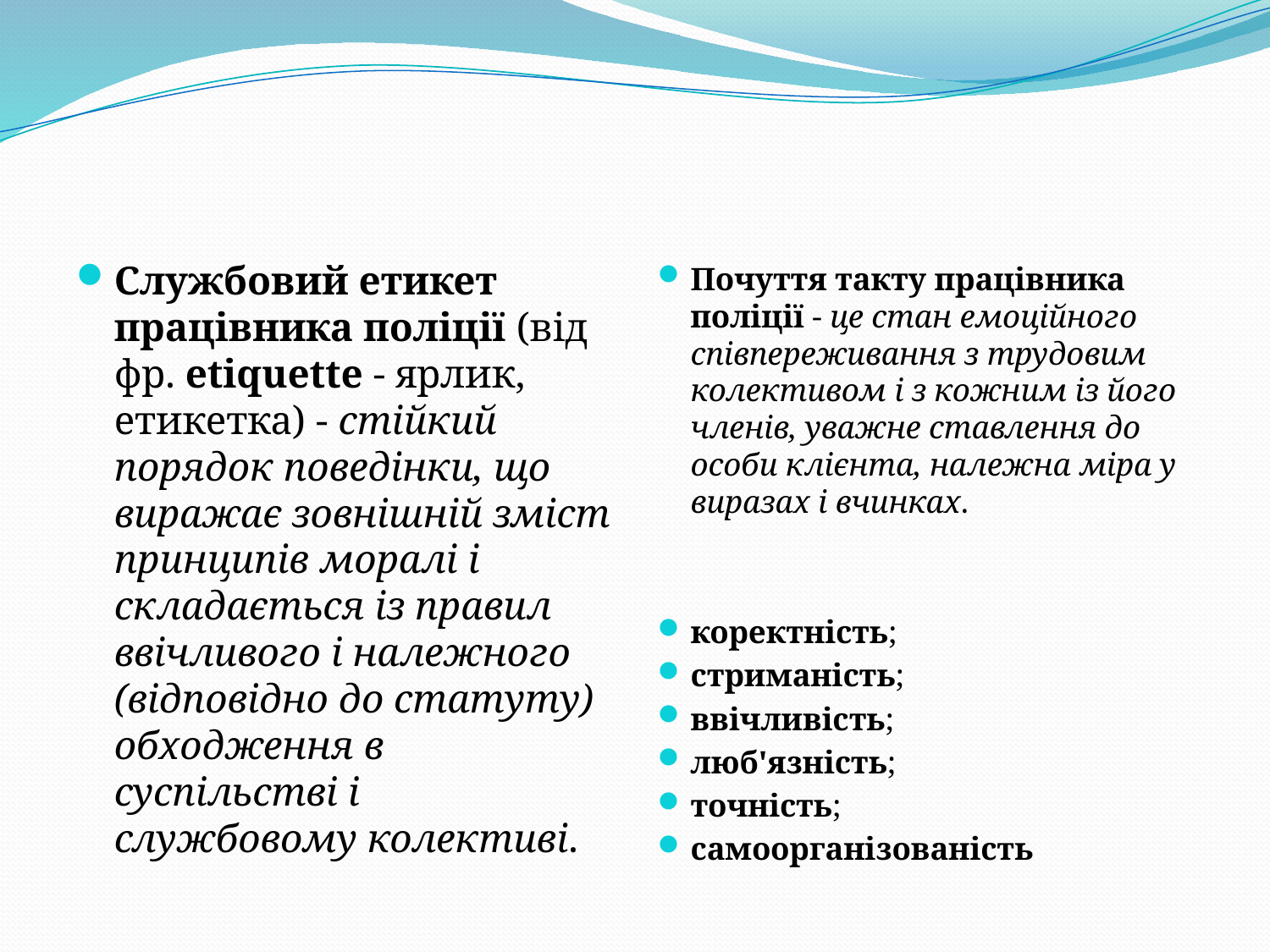

Почуття такту працівника поліції - це стан емоційного співпереживання з трудовим колективом і з кожним із його членів, уважне ставлення до особи клієнта, належна міра у виразах і вчинках.

коректність;
стриманість;
ввічливість;
люб'язність;
точність;
самоорганізованість
Службовий етикет працівника поліції (від фр. etiquette - ярлик, етикетка) - стійкий порядок поведінки, що виражає зовнішній зміст принципів моралі і складається із правил ввічливого і належного (відповідно до статуту) обходження в суспільстві і службовому колективі.